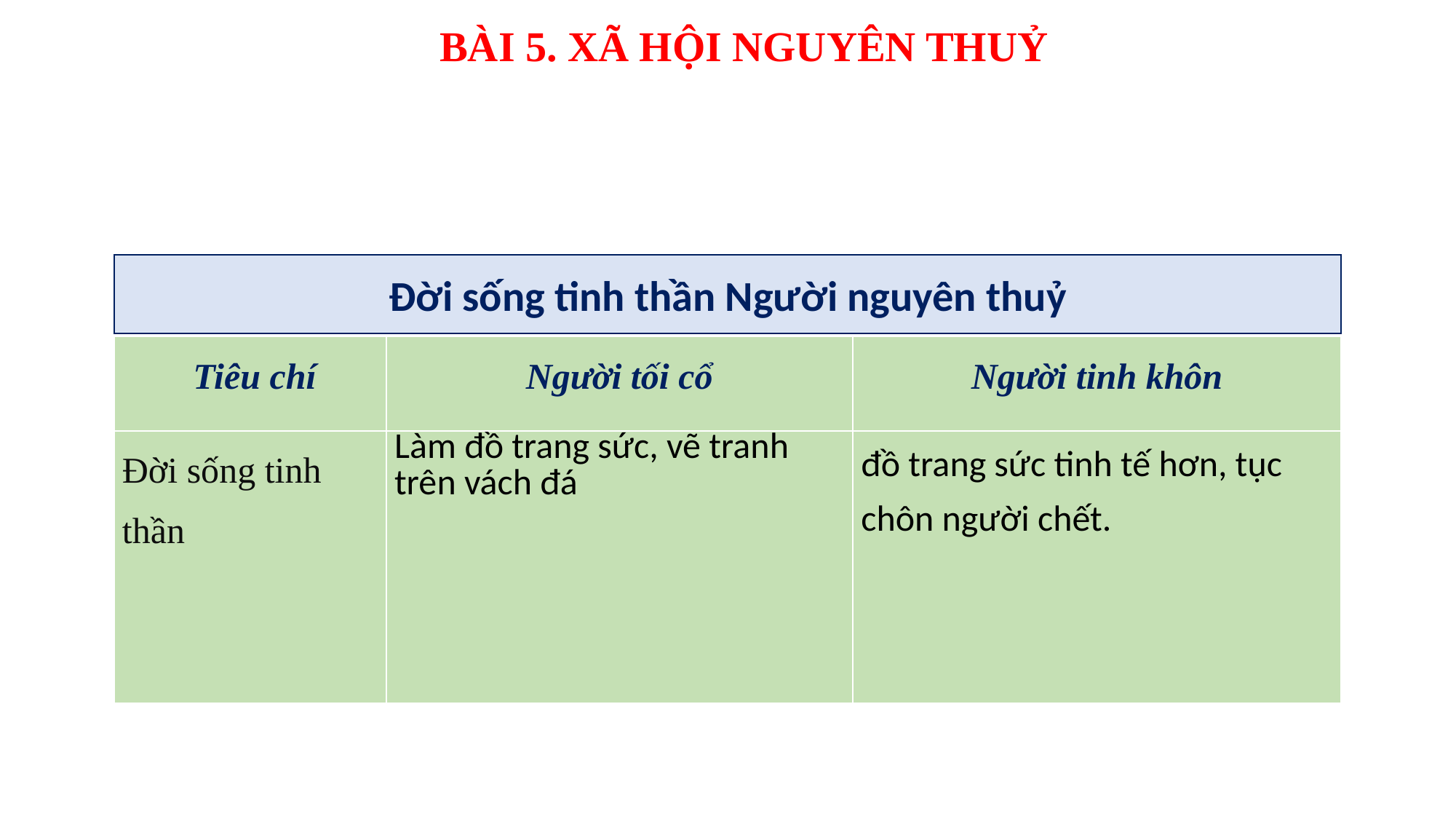

BÀI 5. XÃ HỘI NGUYÊN THUỶ
Đời sống tinh thần Người nguyên thuỷ
| Tiêu chí | Người tối cổ | Người tinh khôn |
| --- | --- | --- |
| Đời sống tinh thần | Làm đồ trang sức, vẽ tranh trên vách đá | đồ trang sức tinh tế hơn, tục chôn người chết. |